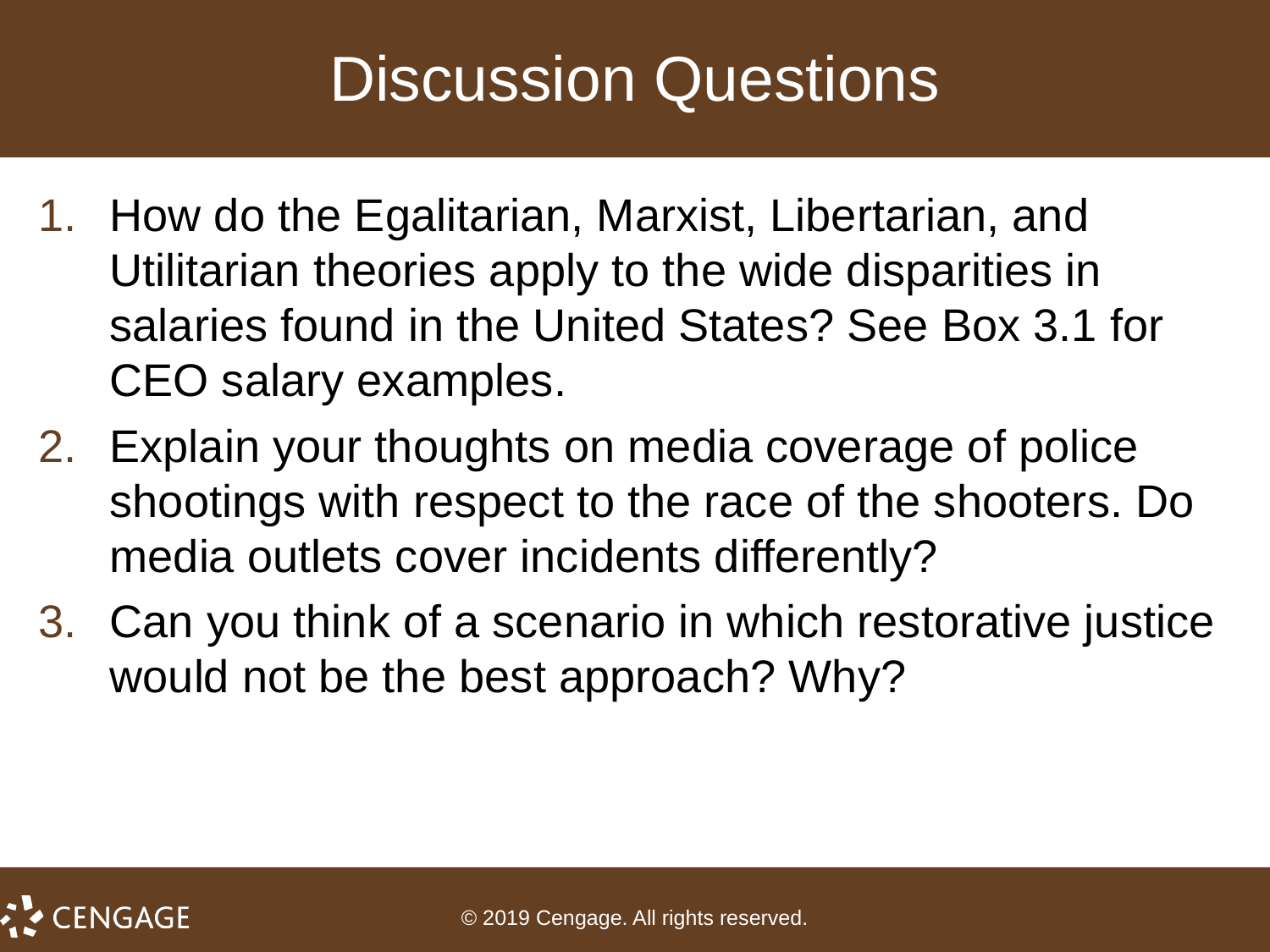

# Discussion Questions
How do the Egalitarian, Marxist, Libertarian, and Utilitarian theories apply to the wide disparities in salaries found in the United States? See Box 3.1 for CEO salary examples.
Explain your thoughts on media coverage of police shootings with respect to the race of the shooters. Do media outlets cover incidents differently?
Can you think of a scenario in which restorative justice would not be the best approach? Why?